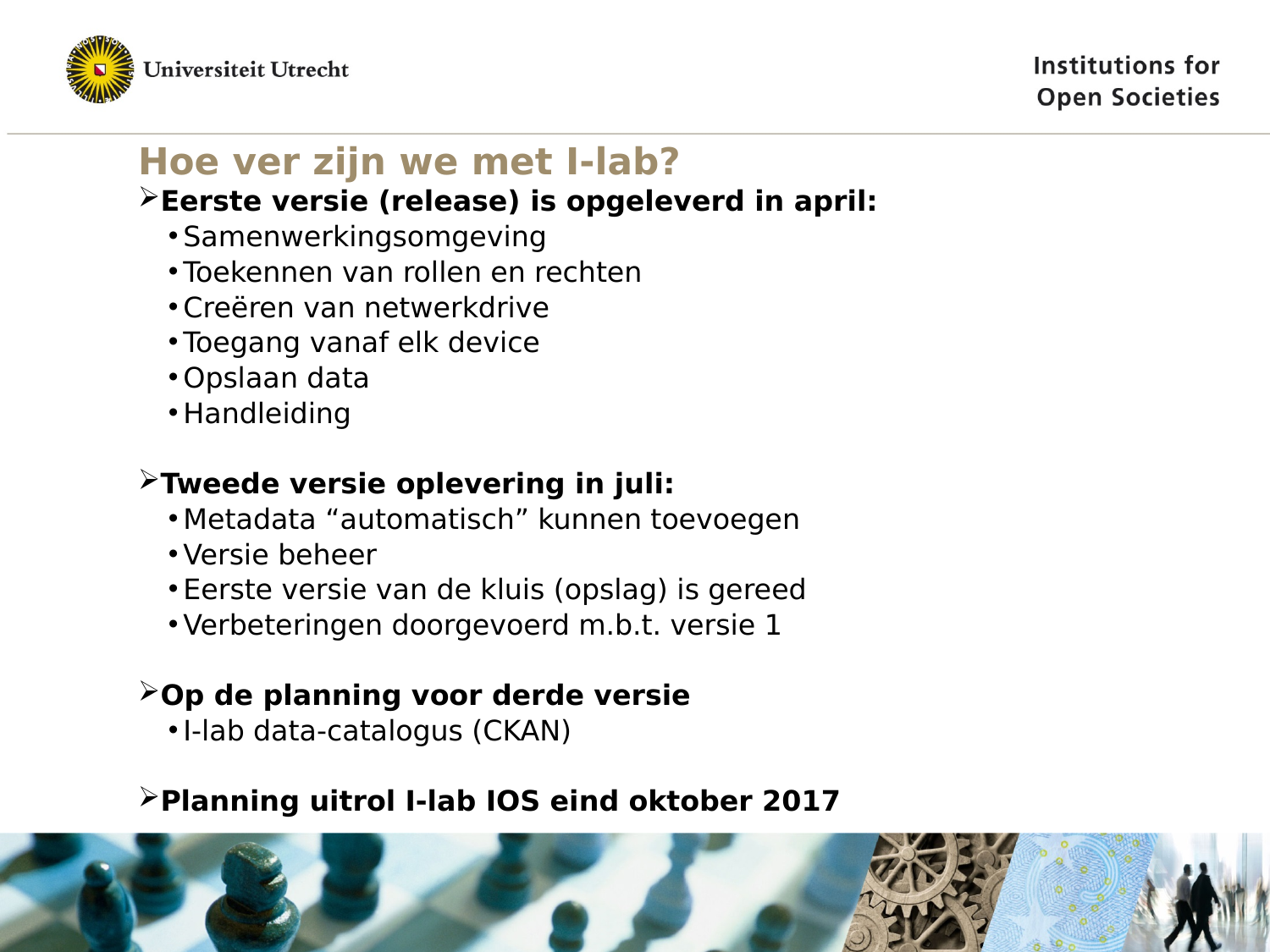

# Hoe ver zijn we met I-lab?
Eerste versie (release) is opgeleverd in april:
Samenwerkingsomgeving
Toekennen van rollen en rechten
Creëren van netwerkdrive
Toegang vanaf elk device
Opslaan data
Handleiding

Tweede versie oplevering in juli:
Metadata “automatisch” kunnen toevoegen
Versie beheer
Eerste versie van de kluis (opslag) is gereed
Verbeteringen doorgevoerd m.b.t. versie 1
Op de planning voor derde versie
I-lab data-catalogus (CKAN)

Planning uitrol I-lab IOS eind oktober 2017